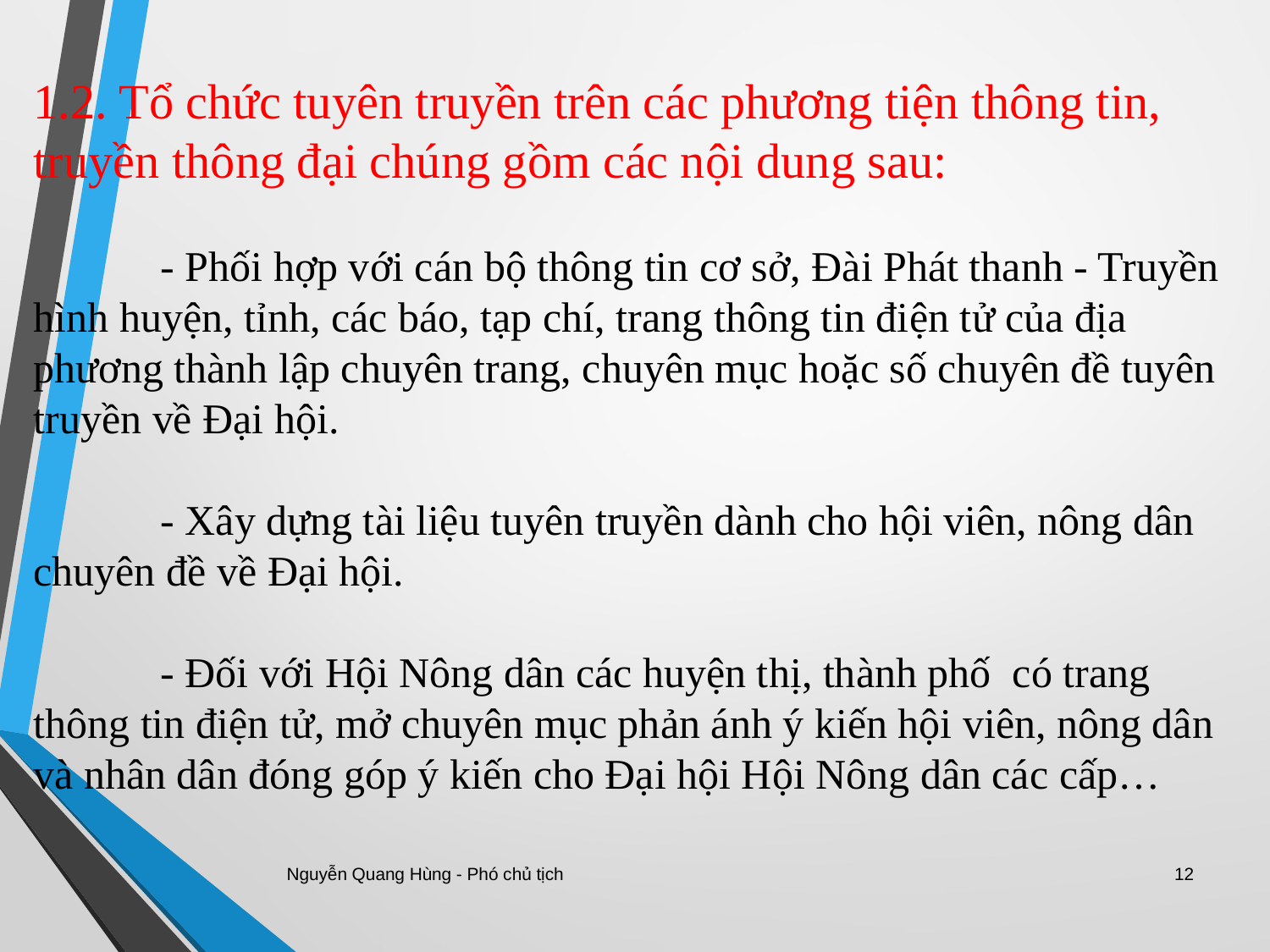

1.2. Tổ chức tuyên truyền trên các phương tiện thông tin, truyền thông đại chúng gồm các nội dung sau:
	- Phối hợp với cán bộ thông tin cơ sở, Đài Phát thanh - Truyền hình huyện, tỉnh, các báo, tạp chí, trang thông tin điện tử của địa phương thành lập chuyên trang, chuyên mục hoặc số chuyên đề tuyên truyền về Đại hội.
	- Xây dựng tài liệu tuyên truyền dành cho hội viên, nông dân  chuyên đề về Đại hội.
	- Đối với Hội Nông dân các huyện thị, thành phố  có trang thông tin điện tử, mở chuyên mục phản ánh ý kiến hội viên, nông dân và nhân dân đóng góp ý kiến cho Đại hội Hội Nông dân các cấp…
Nguyễn Quang Hùng - Phó chủ tịch
12